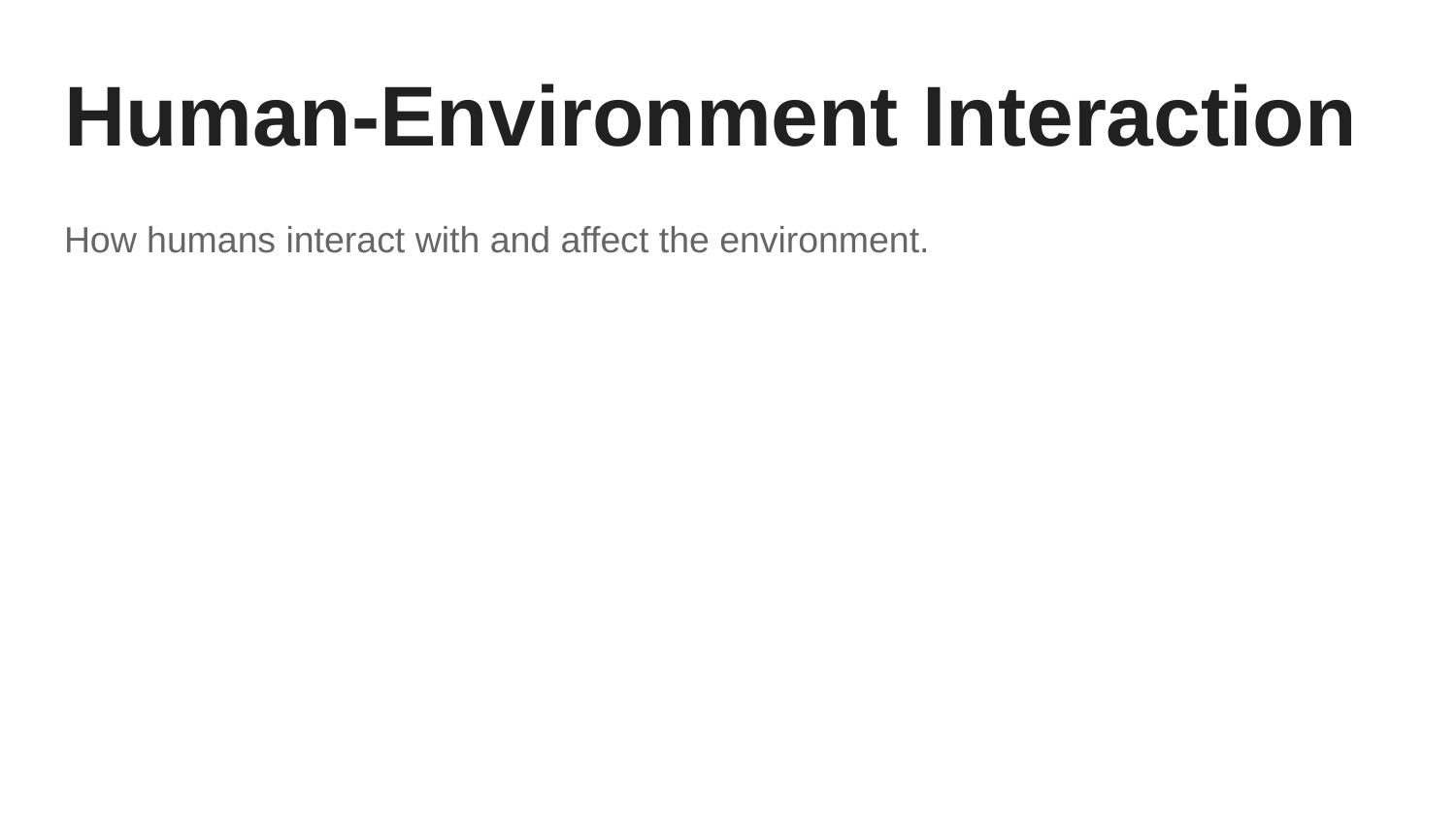

# Human-Environment Interaction
How humans interact with and affect the environment.